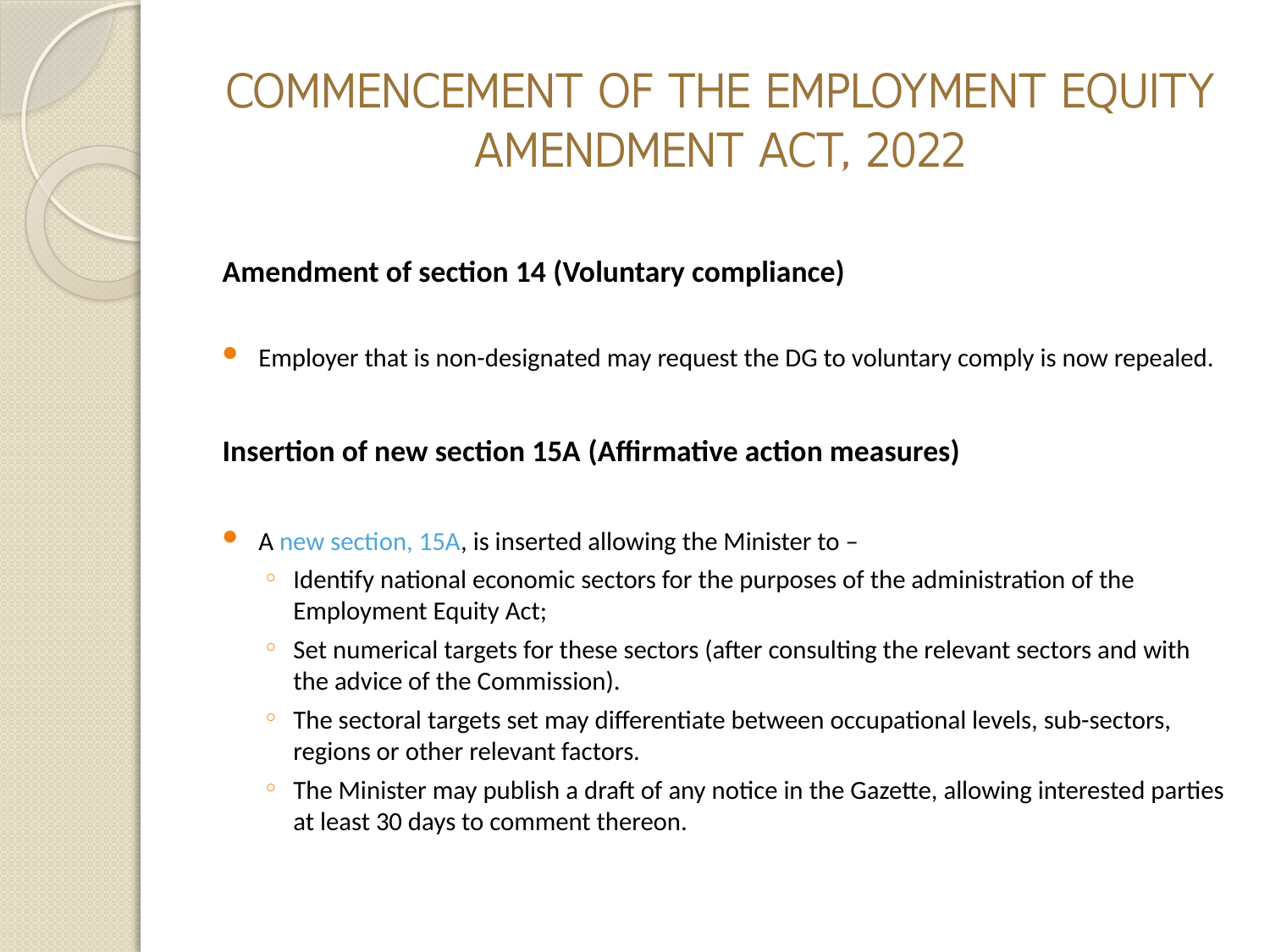

# COMMENCEMENT OF THE EMPLOYMENT EQUITY AMENDMENT ACT, 2022

Amendment of section 14 (Voluntary compliance)

Employer that is non-designated may request the DG to voluntary comply is now repealed.

Insertion of new section 15A (Affirmative action measures)

A new section, 15A, is inserted allowing the Minister to –
Identify national economic sectors for the purposes of the administration of the Employment Equity Act;
Set numerical targets for these sectors (after consulting the relevant sectors and with the advice of the Commission).
The sectoral targets set may differentiate between occupational levels, sub-sectors, regions or other relevant factors.
The Minister may publish a draft of any notice in the Gazette, allowing interested parties at least 30 days to comment thereon.